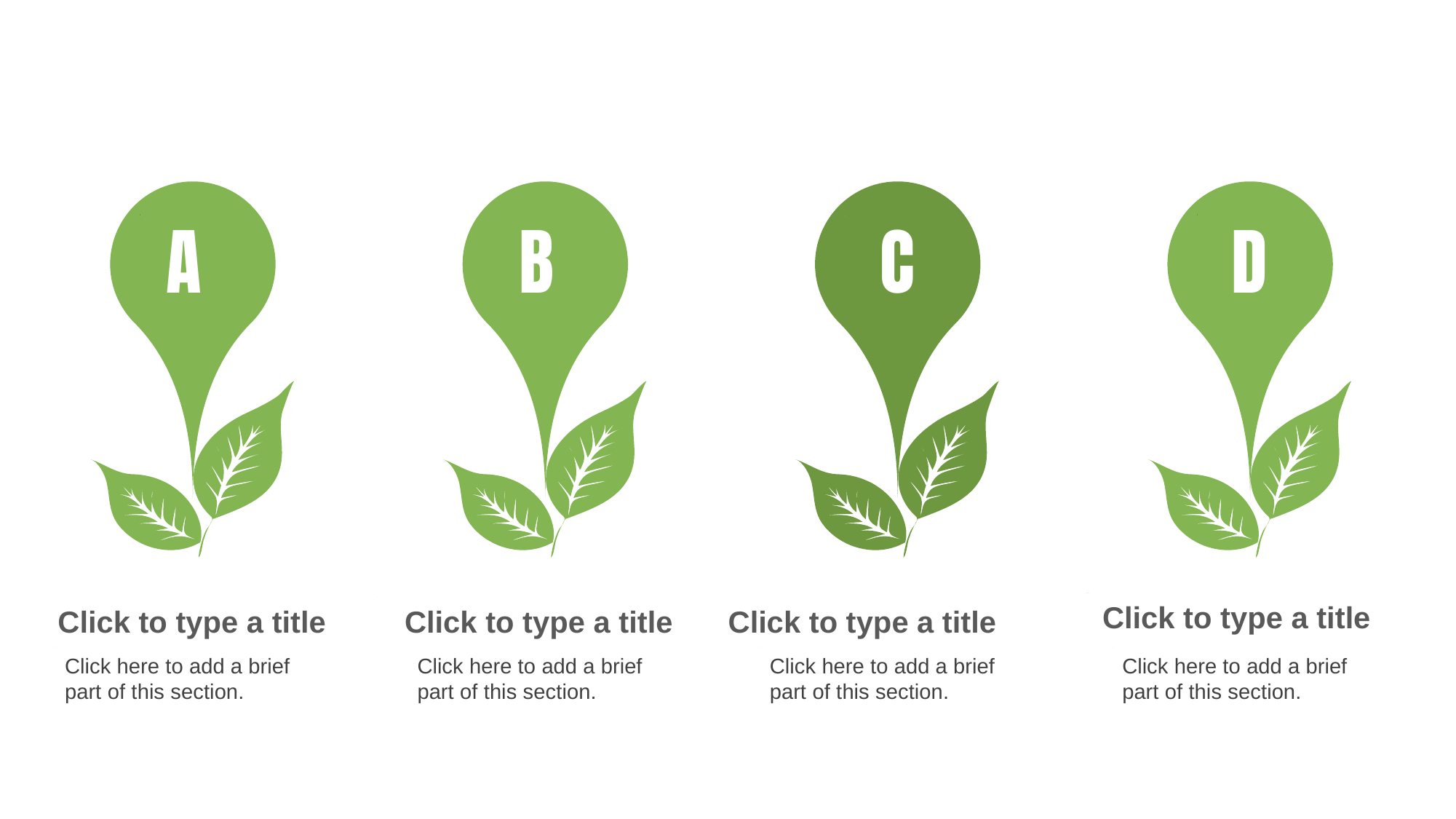

A

Click to type a title
Click here to add a brief part of this section.

B
C
D

Click to type a title
Click here to add a brief part of this section.
Click to type a title
Click here to add a brief part of this section.
Click to type a title
Click here to add a brief part of this section.